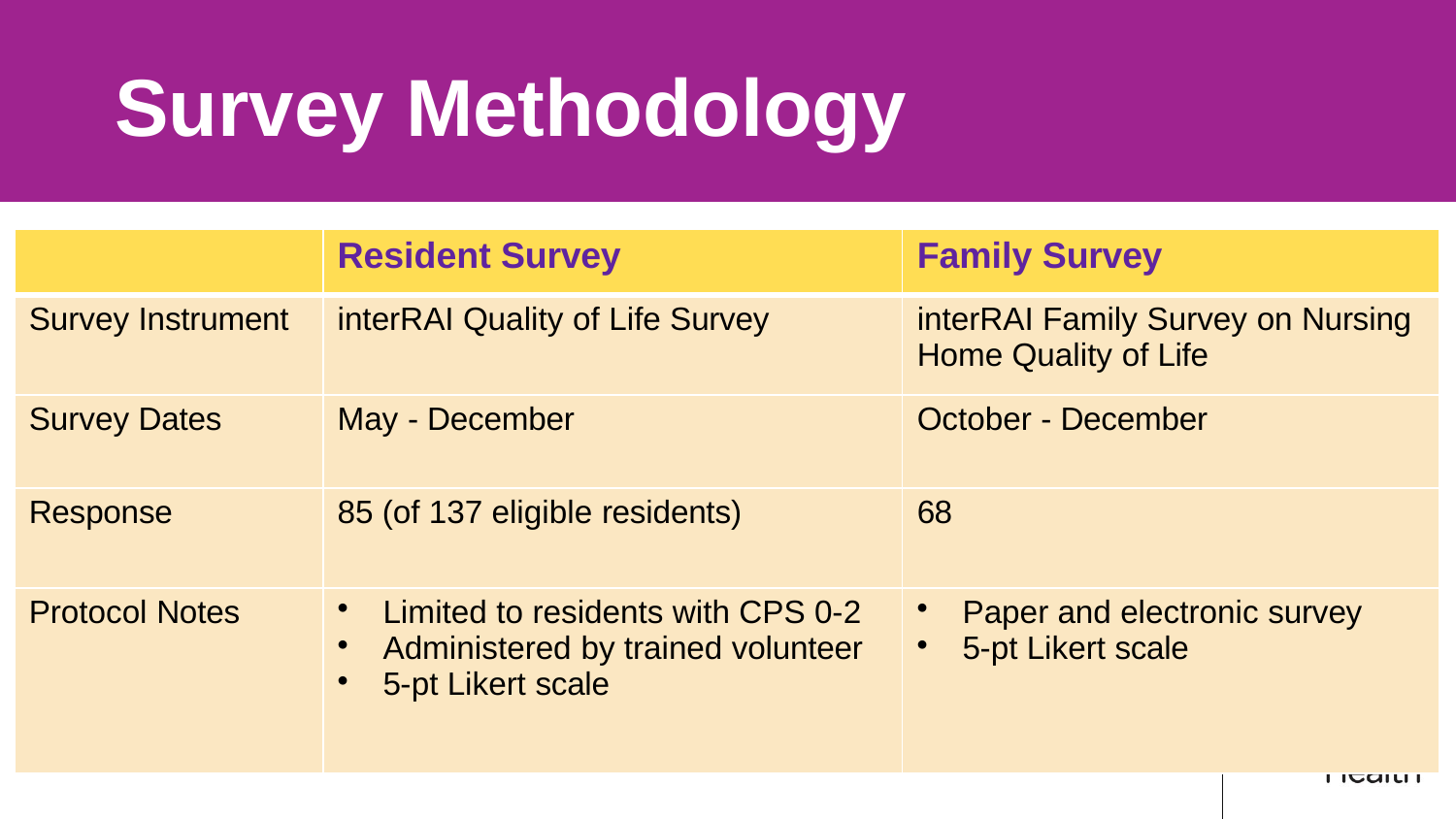

# Survey Methodology
|  | Resident Survey | Family Survey |
| --- | --- | --- |
| Survey Instrument | interRAI Quality of Life Survey | interRAI Family Survey on Nursing Home Quality of Life |
| Survey Dates | May - December | October - December |
| Response | 85 (of 137 eligible residents) | 68 |
| Protocol Notes | Limited to residents with CPS 0-2 Administered by trained volunteer 5-pt Likert scale | Paper and electronic survey 5-pt Likert scale |